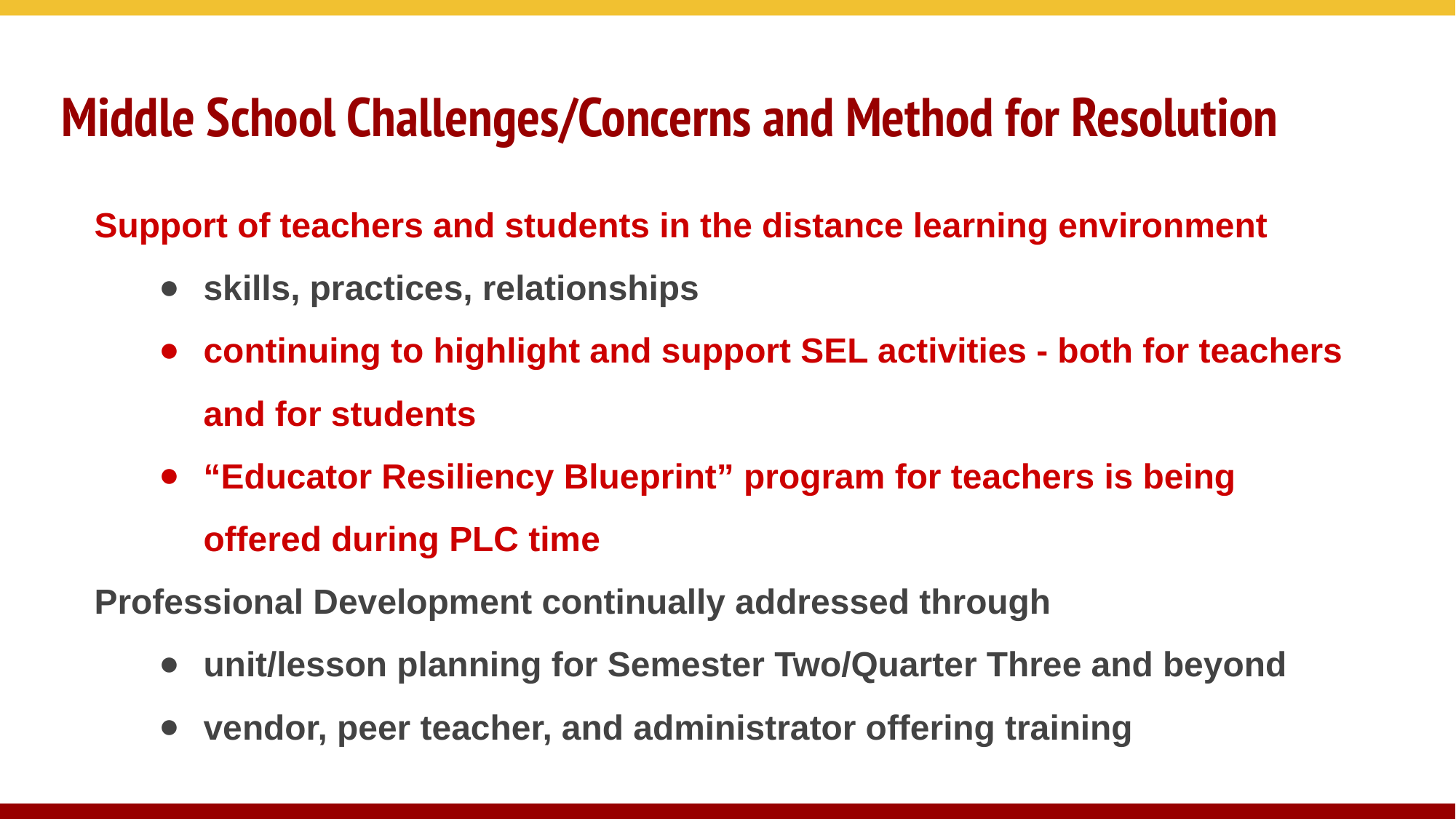

# Middle School Challenges/Concerns and Method for Resolution
Support of teachers and students in the distance learning environment
skills, practices, relationships
continuing to highlight and support SEL activities - both for teachers and for students
“Educator Resiliency Blueprint” program for teachers is being offered during PLC time
Professional Development continually addressed through
unit/lesson planning for Semester Two/Quarter Three and beyond
vendor, peer teacher, and administrator offering training